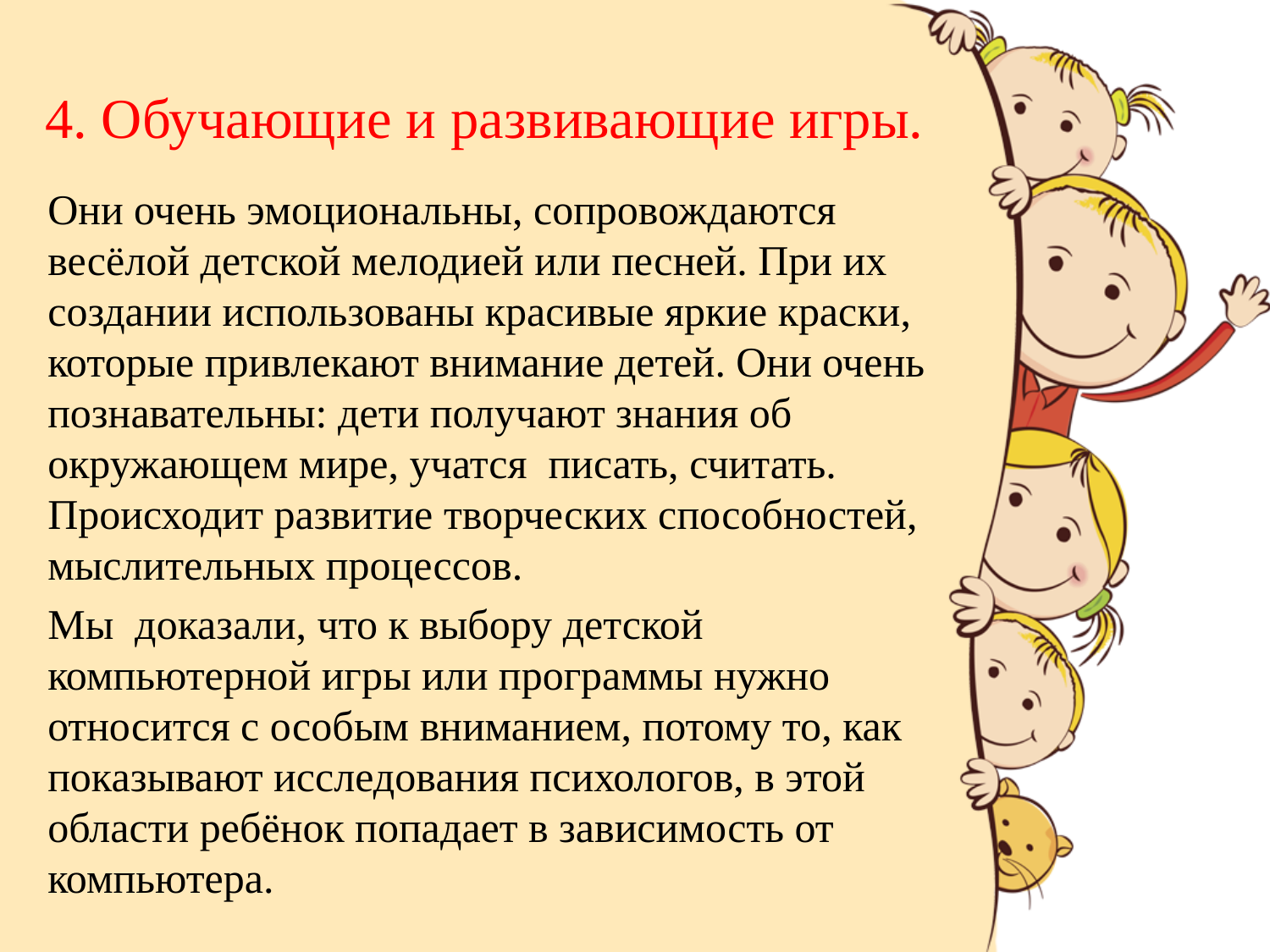

# 4. Обучающие и развивающие игры.
Они очень эмоциональны, сопровождаются весёлой детской мелодией или песней. При их создании использованы красивые яркие краски, которые привлекают внимание детей. Они очень познавательны: дети получают знания об окружающем мире, учатся  писать, считать. Происходит развитие творческих способностей, мыслительных процессов.
Мы  доказали, что к выбору детской компьютерной игры или программы нужно относится с особым вниманием, потому то, как показывают исследования психологов, в этой области ребёнок попадает в зависимость от компьютера.